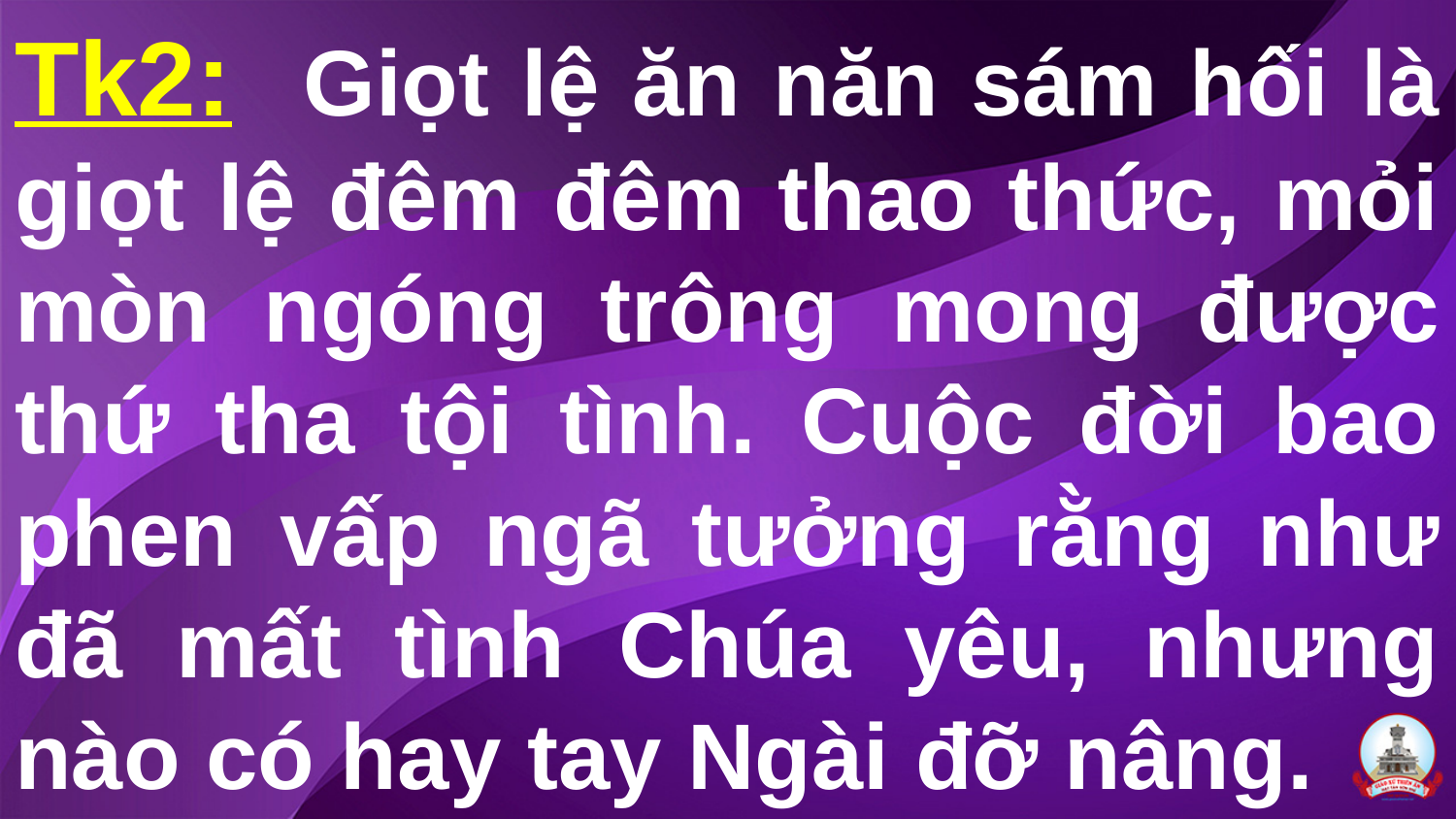

# Tk2:  Giọt lệ ăn năn sám hối là giọt lệ đêm đêm thao thức, mỏi mòn ngóng trông mong được thứ tha tội tình. Cuộc đời bao phen vấp ngã tưởng rằng như đã mất tình Chúa yêu, nhưng nào có hay tay Ngài đỡ nâng.